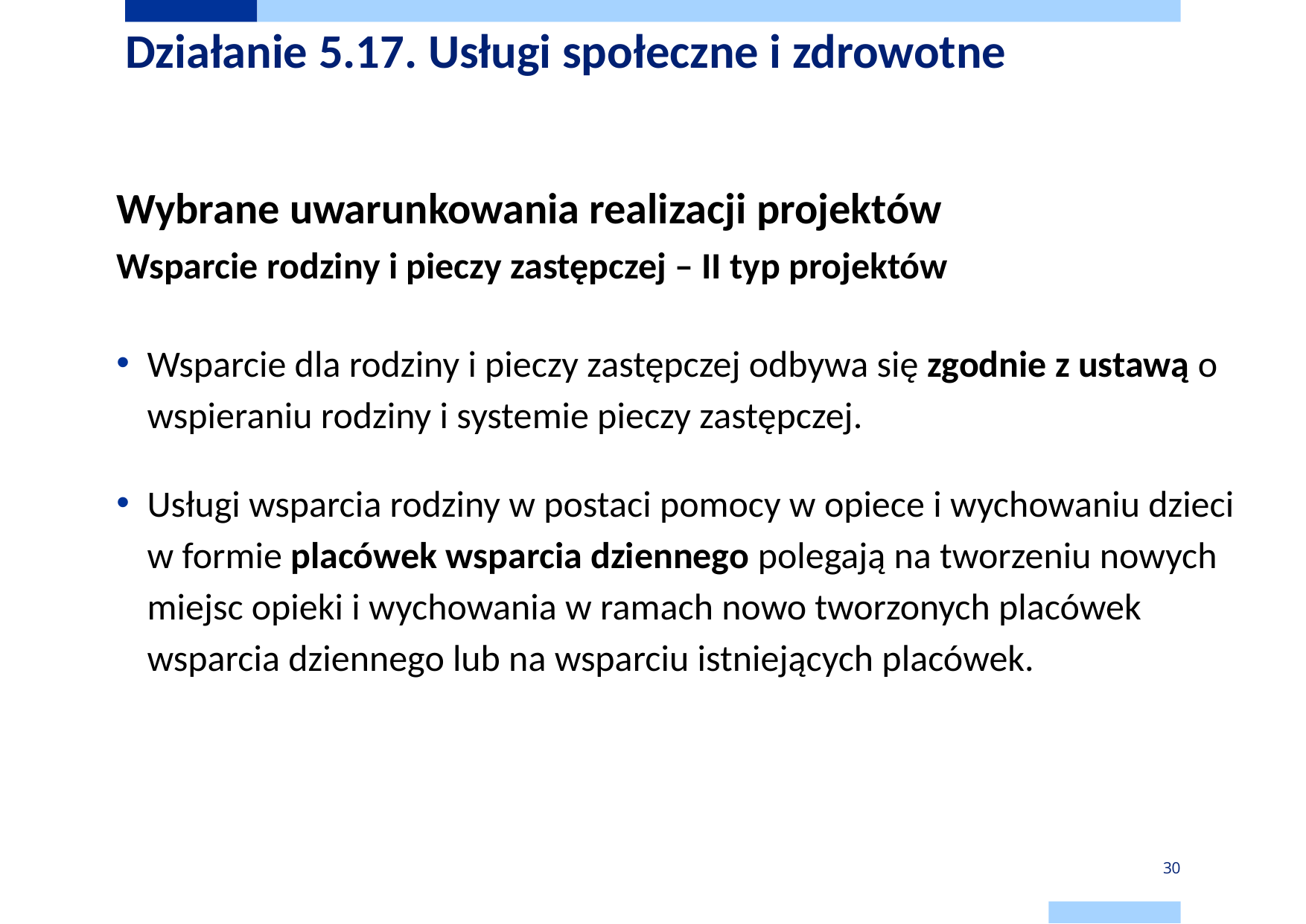

# Działanie 5.17. Usługi społeczne i zdrowotne
Wybrane uwarunkowania realizacji projektów
Wsparcie rodziny i pieczy zastępczej – II typ projektów
Wsparcie dla rodziny i pieczy zastępczej odbywa się zgodnie z ustawą o wspieraniu rodziny i systemie pieczy zastępczej.
Usługi wsparcia rodziny w postaci pomocy w opiece i wychowaniu dzieci w formie placówek wsparcia dziennego polegają na tworzeniu nowych miejsc opieki i wychowania w ramach nowo tworzonych placówek wsparcia dziennego lub na wsparciu istniejących placówek.

30